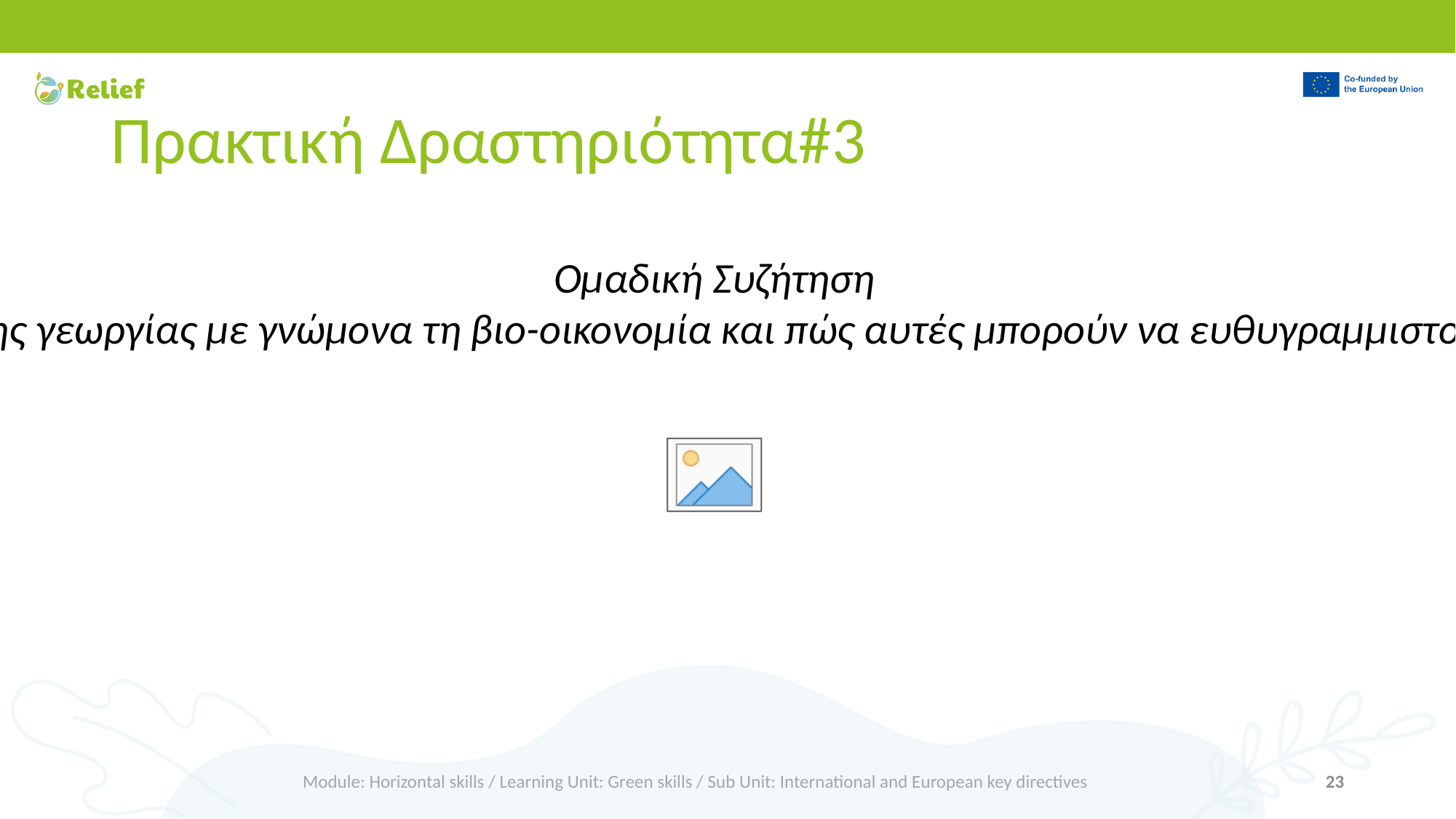

# Πρακτική Δραστηριότητα#3

Ομαδική Συζήτηση
Ποιες είναι οι πιθανές περιβαλλοντικές συνέπειες μιας προσέγγισης της γεωργίας με γνώμονα τη βιο-οικονομία και πώς αυτές μπορούν να ευθυγραμμιστούν με τους ΣΒΑ που σχετίζονται με την περιβαλλοντική βιωσιμότητα;
Module: Horizontal skills / Learning Unit: Green skills / Sub Unit: International and European key directives
23